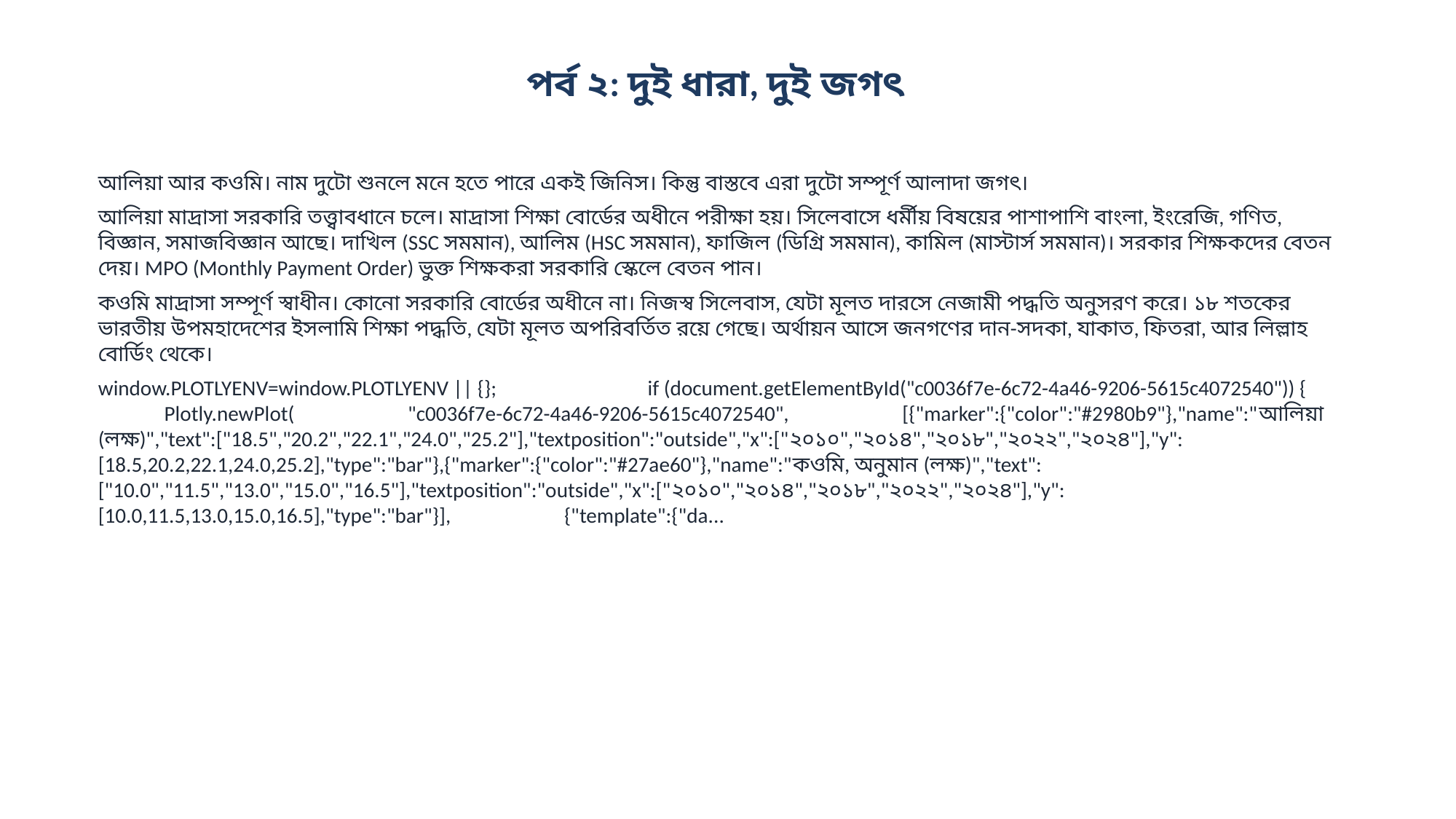

পর্ব ২: দুই ধারা, দুই জগৎ
আলিয়া আর কওমি। নাম দুটো শুনলে মনে হতে পারে একই জিনিস। কিন্তু বাস্তবে এরা দুটো সম্পূর্ণ আলাদা জগৎ।
আলিয়া মাদ্রাসা সরকারি তত্ত্বাবধানে চলে। মাদ্রাসা শিক্ষা বোর্ডের অধীনে পরীক্ষা হয়। সিলেবাসে ধর্মীয় বিষয়ের পাশাপাশি বাংলা, ইংরেজি, গণিত, বিজ্ঞান, সমাজবিজ্ঞান আছে। দাখিল (SSC সমমান), আলিম (HSC সমমান), ফাজিল (ডিগ্রি সমমান), কামিল (মাস্টার্স সমমান)। সরকার শিক্ষকদের বেতন দেয়। MPO (Monthly Payment Order) ভুক্ত শিক্ষকরা সরকারি স্কেলে বেতন পান।
কওমি মাদ্রাসা সম্পূর্ণ স্বাধীন। কোনো সরকারি বোর্ডের অধীনে না। নিজস্ব সিলেবাস, যেটা মূলত দারসে নেজামী পদ্ধতি অনুসরণ করে। ১৮ শতকের ভারতীয় উপমহাদেশের ইসলামি শিক্ষা পদ্ধতি, যেটা মূলত অপরিবর্তিত রয়ে গেছে। অর্থায়ন আসে জনগণের দান-সদকা, যাকাত, ফিতরা, আর লিল্লাহ বোর্ডিং থেকে।
window.PLOTLYENV=window.PLOTLYENV || {};                                if (document.getElementById("c0036f7e-6c72-4a46-9206-5615c4072540")) {                    Plotly.newPlot(                        "c0036f7e-6c72-4a46-9206-5615c4072540",                        [{"marker":{"color":"#2980b9"},"name":"আলিয়া (লক্ষ)","text":["18.5","20.2","22.1","24.0","25.2"],"textposition":"outside","x":["২০১০","২০১৪","২০১৮","২০২২","২০২৪"],"y":[18.5,20.2,22.1,24.0,25.2],"type":"bar"},{"marker":{"color":"#27ae60"},"name":"কওমি, অনুমান (লক্ষ)","text":["10.0","11.5","13.0","15.0","16.5"],"textposition":"outside","x":["২০১০","২০১৪","২০১৮","২০২২","২০২৪"],"y":[10.0,11.5,13.0,15.0,16.5],"type":"bar"}],                        {"template":{"da...